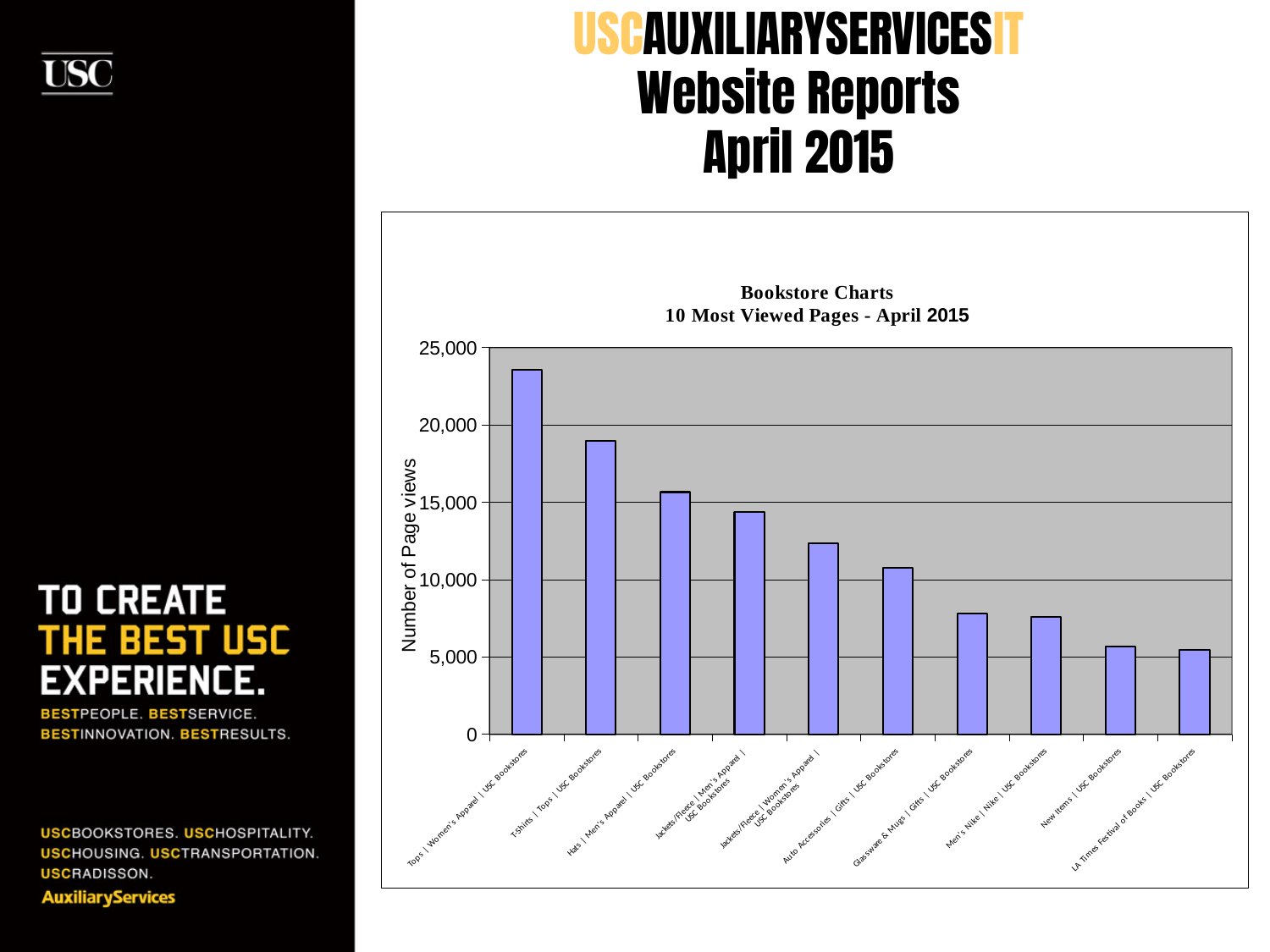

USCAUXILIARYSERVICESIT
Website Reports
April 2015

### Chart

| Category | Pageviews |
|---|---|
| Tops | Women's Apparel | USC Bookstores | 23584.0 |
| T-Shirts | Tops | USC Bookstores | 18937.0 |
| Hats | Men's Apparel | USC Bookstores | 15650.0 |
| Jackets/Fleece | Men's Apparel |
USC Bookstores | 14374.0 |
| Jackets/Fleece | Women's Apparel |
USC Bookstores | 12343.0 |
| Auto Accessories | Gifts | USC Bookstores | 10743.0 |
| Glassware & Mugs | Gifts | USC Bookstores | 7807.0 |
| Men's Nike | Nike | USC Bookstores | 7600.0 |
| New Items | USC Bookstores | 5684.0 |
| LA Times Festival of Books | USC Bookstores | 5474.0 |